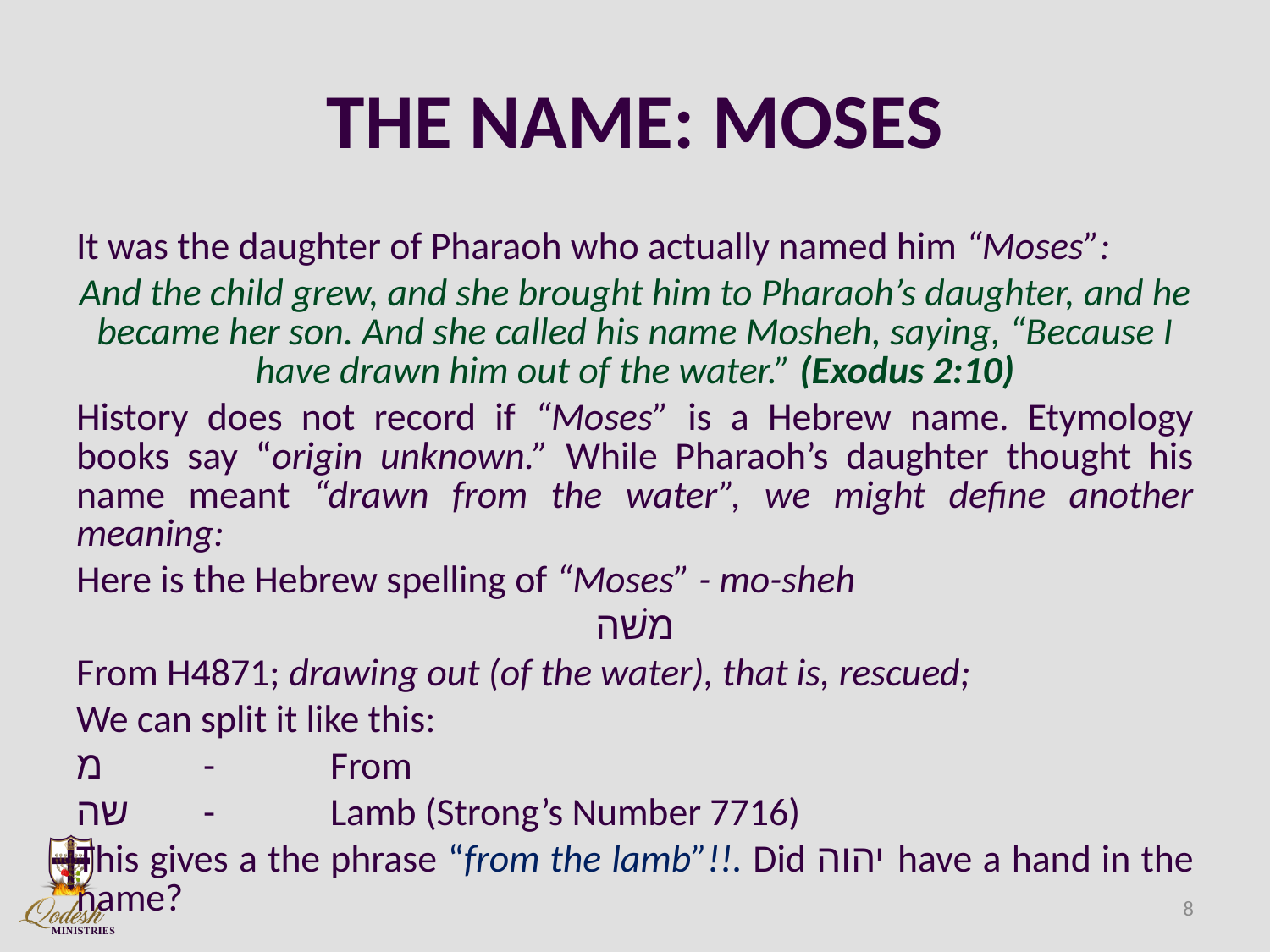

# THE NAME: MOSES
It was the daughter of Pharaoh who actually named him “Moses”:
And the child grew, and she brought him to Pharaoh’s daughter, and he became her son. And she called his name Mosheh, saying, “Because I have drawn him out of the water.” (Exodus 2:10)
History does not record if “Moses” is a Hebrew name. Etymology books say “origin unknown.” While Pharaoh’s daughter thought his name meant “drawn from the water”, we might define another meaning:
Here is the Hebrew spelling of “Moses” - mo-sheh
משׁה
From H4871; drawing out (of the water), that is, rescued;
We can split it like this:
מ 	- 	From
שה 	- 	Lamb (Strong’s Number 7716)
This gives a the phrase “from the lamb”!!. Did יהוה have a hand in the name?
8